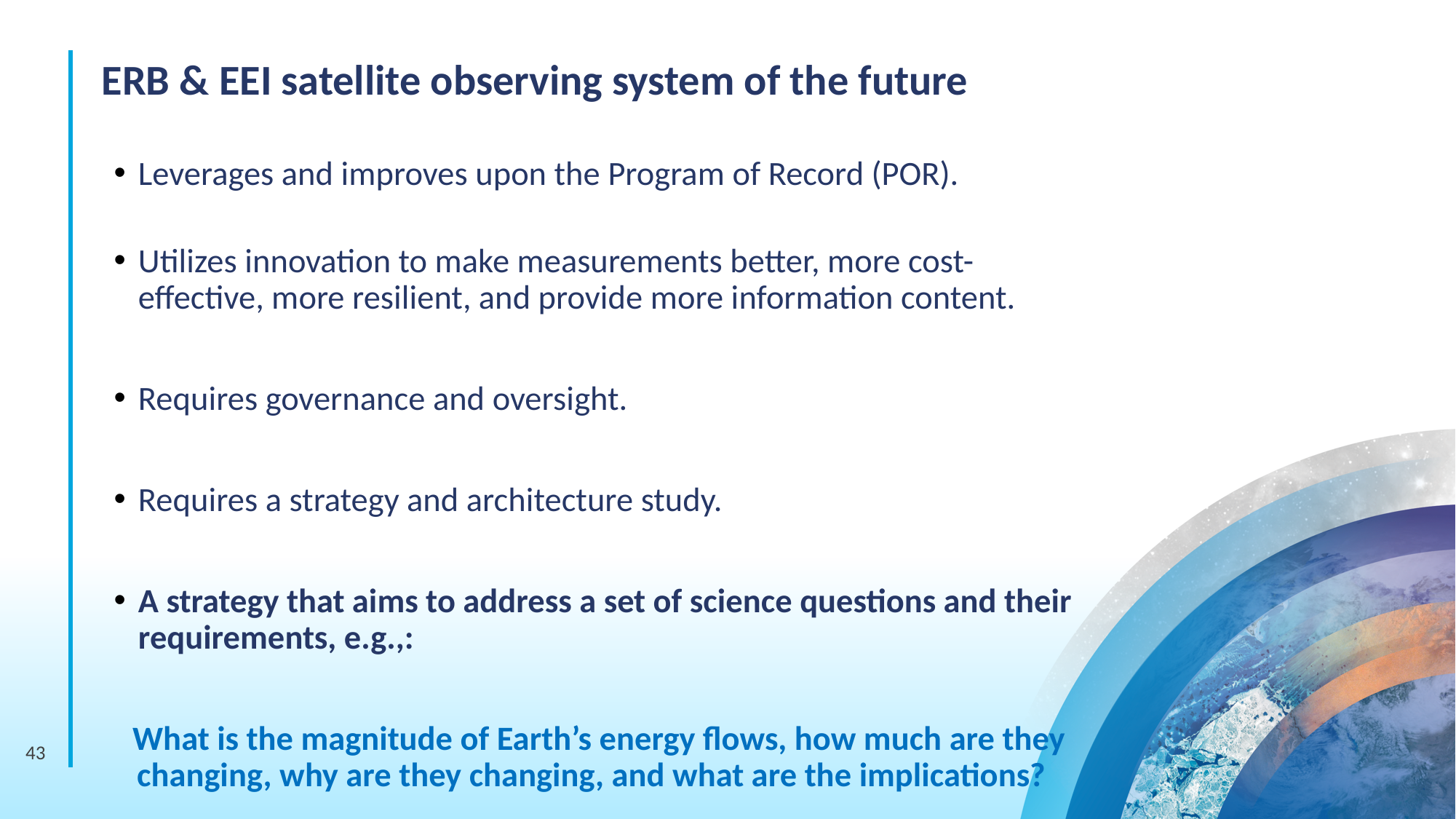

ERB & EEI satellite observing system of the future
Leverages and improves upon the Program of Record (POR).

Utilizes innovation to make measurements better, more cost-effective, more resilient, and provide more information content.

Requires governance and oversight.

Requires a strategy and architecture study.

A strategy that aims to address a set of science questions and their requirements, e.g.,:

What is the magnitude of Earth’s energy flows, how much are they changing, why are they changing, and what are the implications?